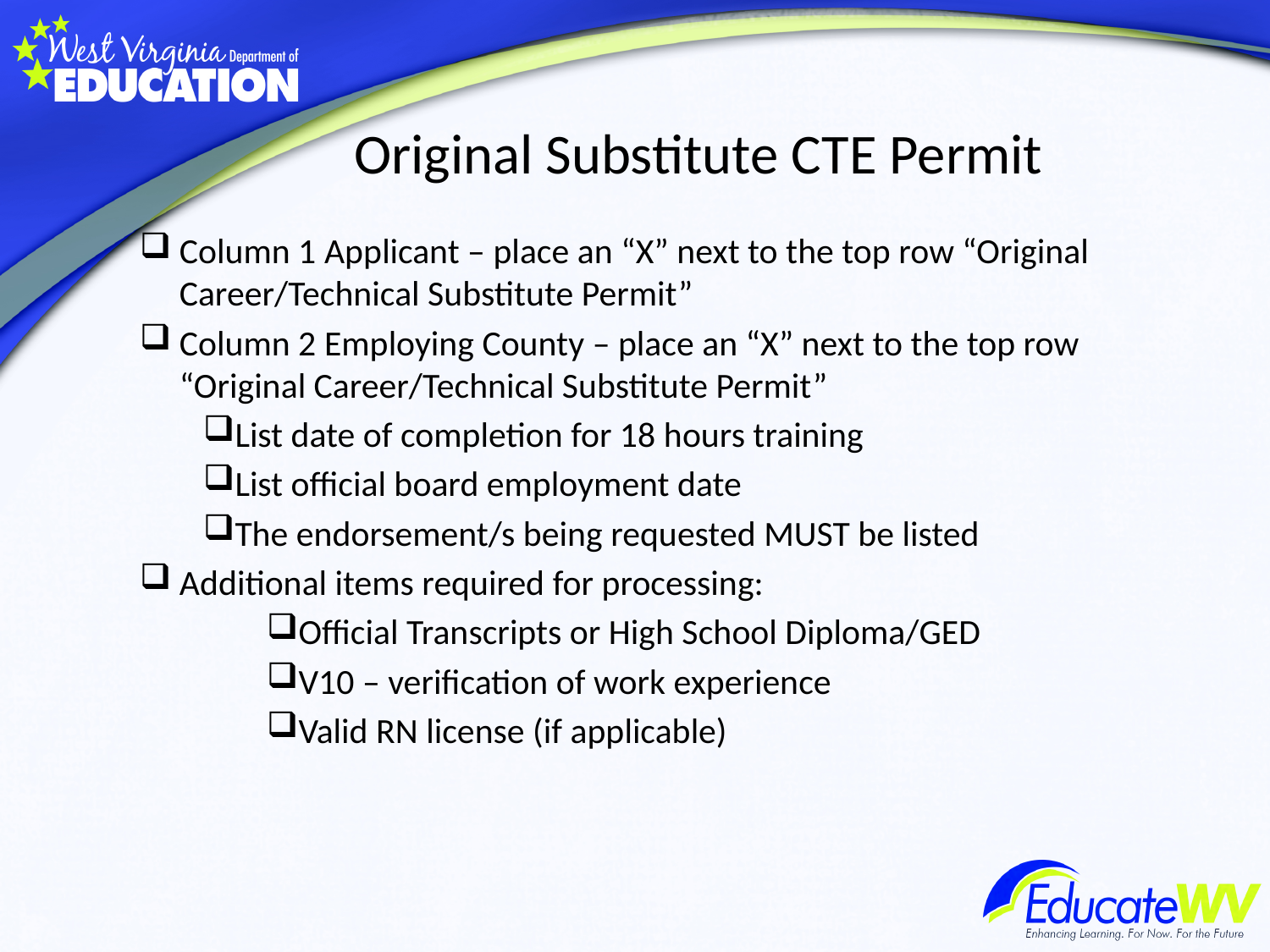

# Original Substitute CTE Permit
Column 1 Applicant – place an “X” next to the top row “Original Career/Technical Substitute Permit”
Column 2 Employing County – place an “X” next to the top row “Original Career/Technical Substitute Permit”
List date of completion for 18 hours training
List official board employment date
The endorsement/s being requested MUST be listed
Additional items required for processing:
Official Transcripts or High School Diploma/GED
V10 – verification of work experience
Valid RN license (if applicable)